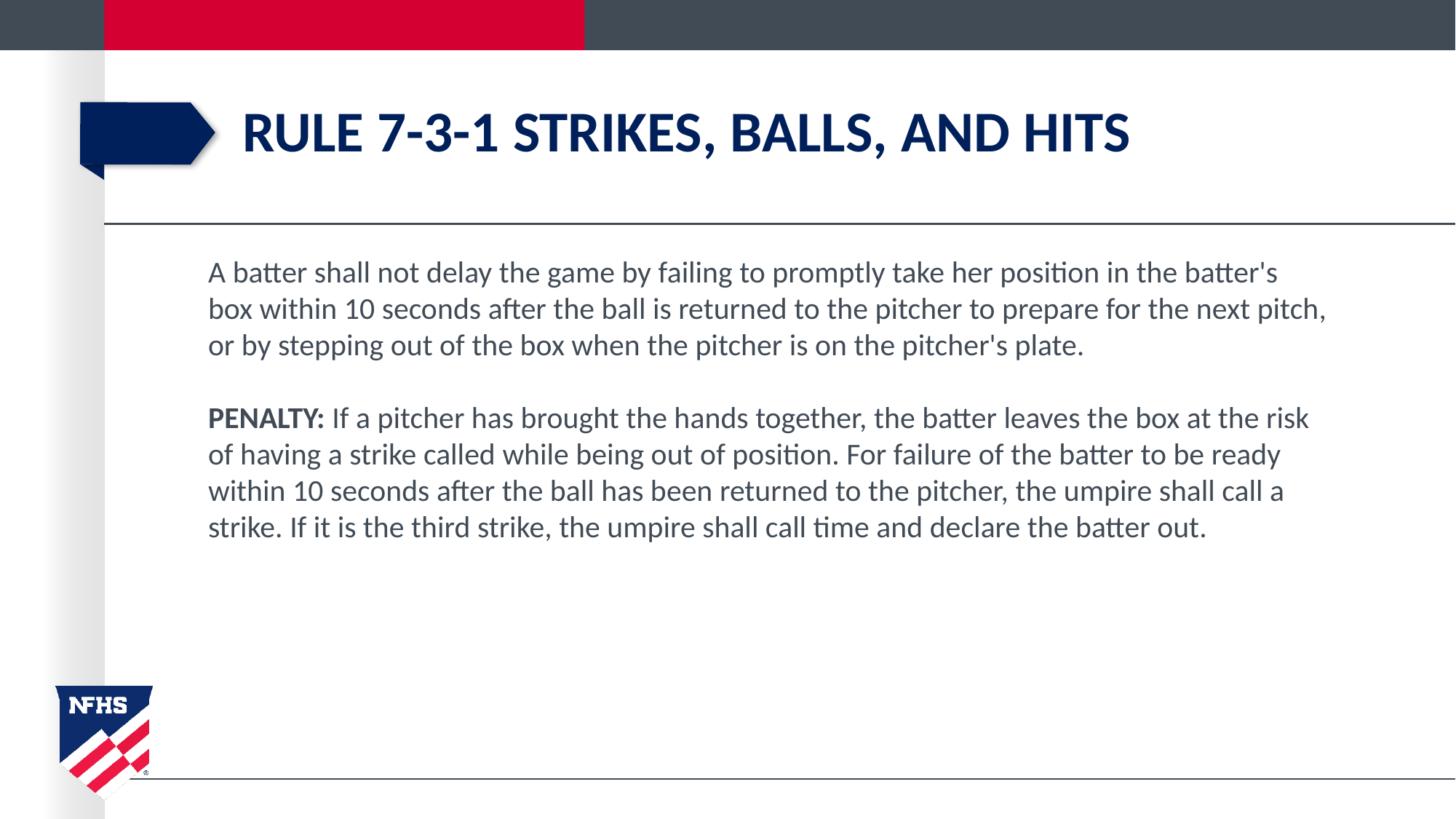

# Rule 7-3-1 Strikes, balls, and hits
A batter shall not delay the game by failing to promptly take her position in the batter's box within 10 seconds after the ball is returned to the pitcher to prepare for the next pitch, or by stepping out of the box when the pitcher is on the pitcher's plate.

PENALTY: If a pitcher has brought the hands together, the batter leaves the box at the risk of having a strike called while being out of position. For failure of the batter to be ready within 10 seconds after the ball has been returned to the pitcher, the umpire shall call a strike. If it is the third strike, the umpire shall call time and declare the batter out.